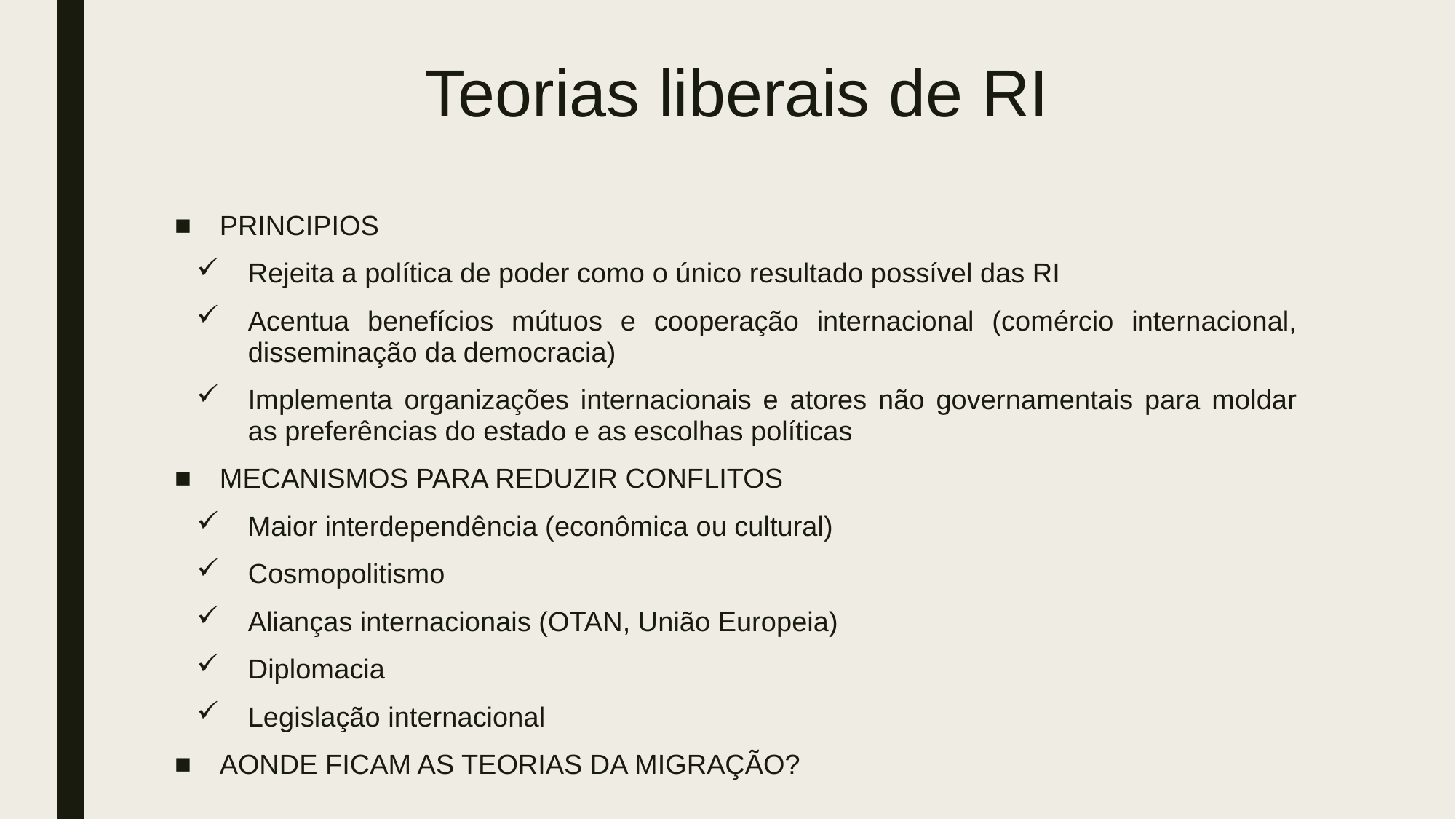

# Teorias liberais de RI
PRINCIPIOS
Rejeita a política de poder como o único resultado possível das RI
Acentua benefícios mútuos e cooperação internacional (comércio internacional, disseminação da democracia)
Implementa organizações internacionais e atores não governamentais para moldar as preferências do estado e as escolhas políticas
MECANISMOS PARA REDUZIR CONFLITOS
Maior interdependência (econômica ou cultural)
Cosmopolitismo
Alianças internacionais (OTAN, União Europeia)
Diplomacia
Legislação internacional
AONDE FICAM AS TEORIAS DA MIGRAÇÃO?